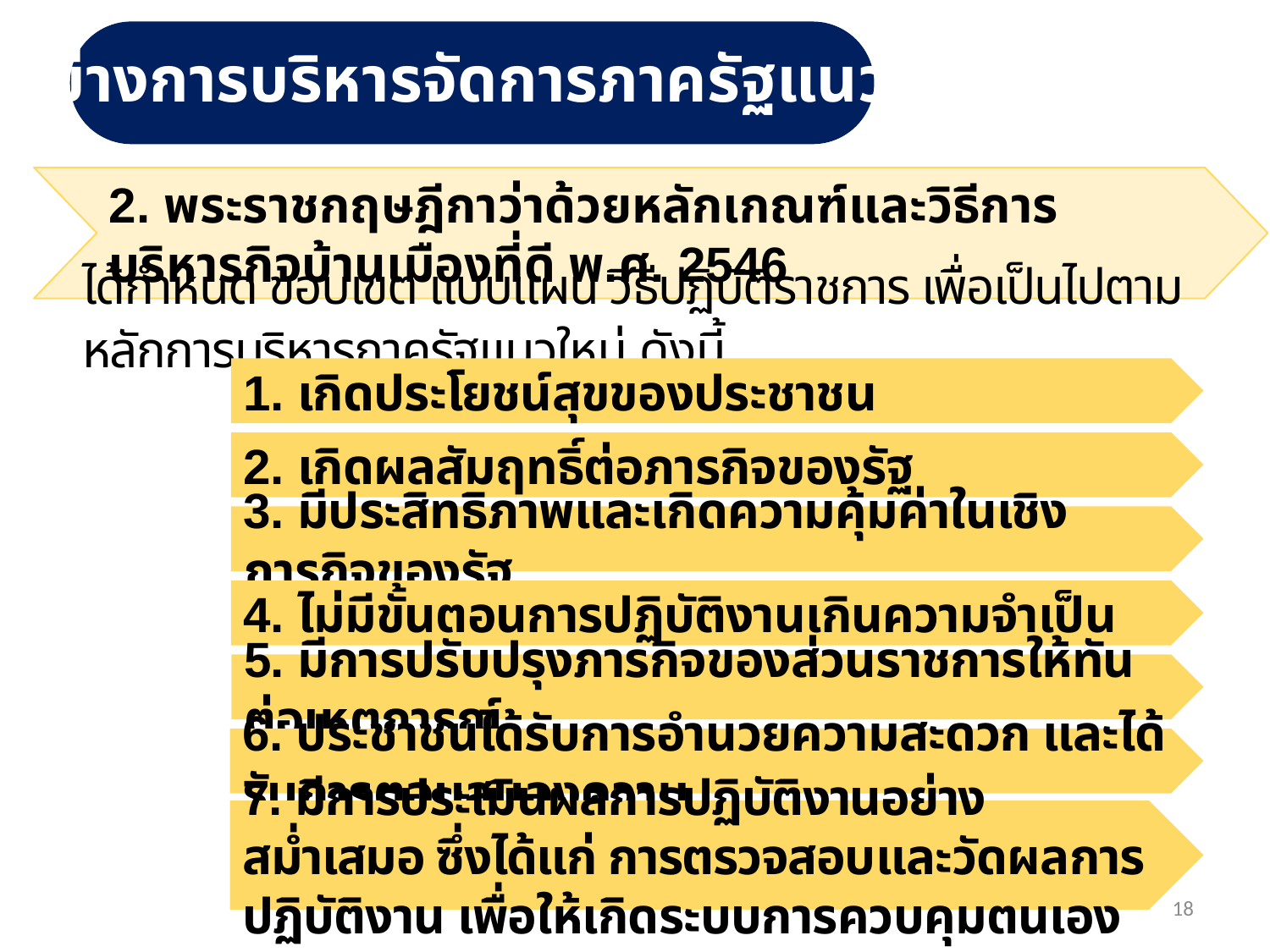

ผลลัพท์และตัวอย่างการบริหารจัดการภาครัฐแนวใหม่
ตัวอย่างการบริหารจัดการภาครัฐแนวใหม่
2. พระราชกฤษฎีกาว่าด้วยหลักเกณฑ์และวิธีการบริหารกิจบ้านเมืองที่ดี พ.ศ. 2546
ได้กำหนด ขอบเขต แบบแผน วิธีปฏิบัติราชการ เพื่อเป็นไปตามหลักการบริหารภาครัฐแนวใหม่ ดังนี้

1. เกิดประโยชน์สุขของประชาชน
2. เกิดผลสัมฤทธิ์ต่อภารกิจของรัฐ
3. มีประสิทธิภาพและเกิดความคุ้มค่าในเชิงภารกิจของรัฐ
4. ไม่มีขั้นตอนการปฏิบัติงานเกินความจำเป็น
4
4
5. มีการปรับปรุงภารกิจของส่วนราชการให้ทันต่อเหตุการณ์
6. ประชาชนได้รับการอำนวยความสะดวก และได้รับการตอบสนองความ
5
5
7. มีการประเมินผลการปฏิบัติงานอย่างสม่ำเสมอ ซึ่งได้แก่ การตรวจสอบและวัดผลการปฏิบัติงาน เพื่อให้เกิดระบบการควบคุมตนเอง
18
18